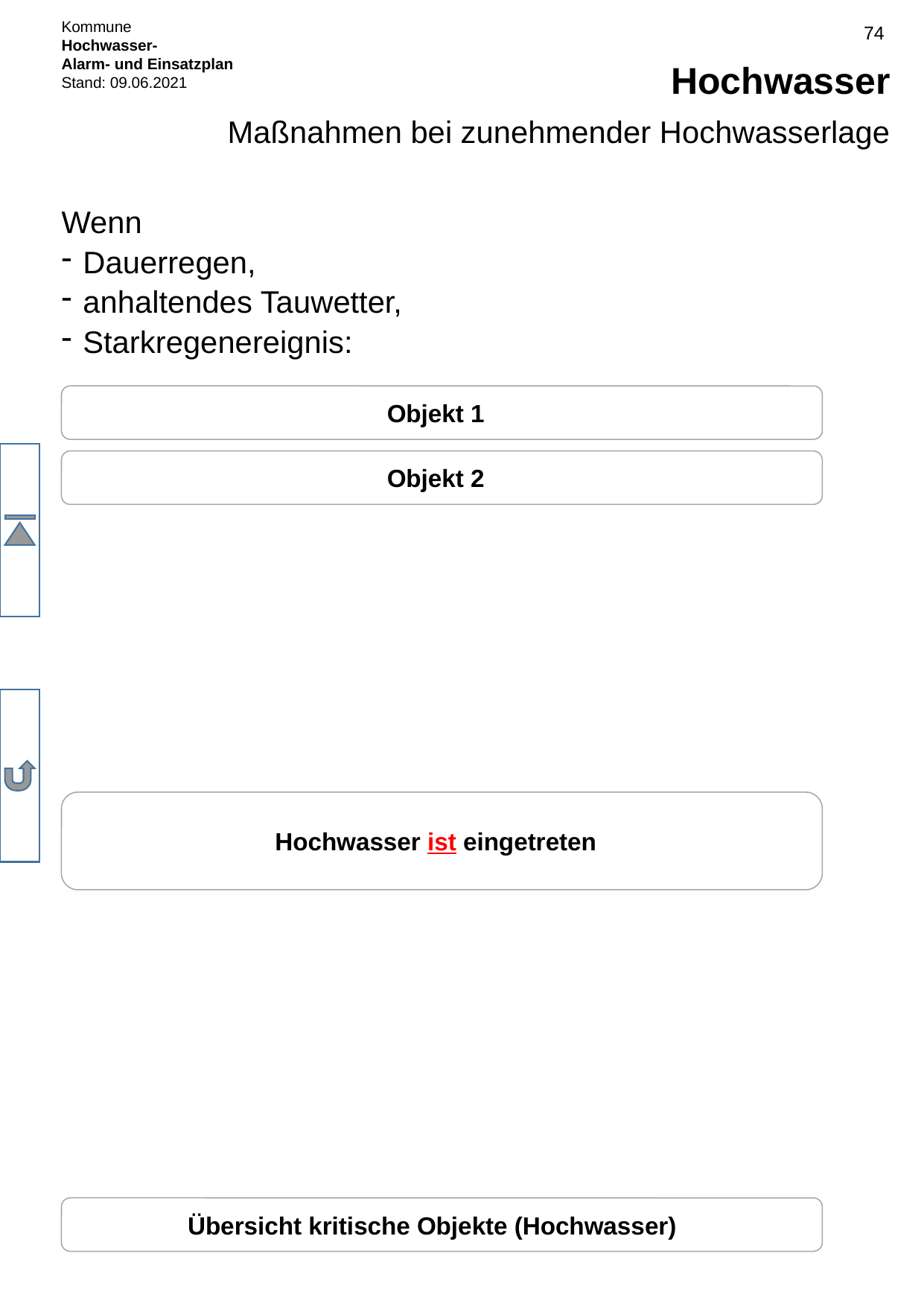

# Hochwasser
Maßnahmen bei zunehmender Hochwasserlage
Wenn
Dauerregen,
anhaltendes Tauwetter,
Starkregenereignis:

Objekt 1
Objekt 2
Hochwasser ist eingetreten
Übersicht kritische Objekte (Hochwasser)